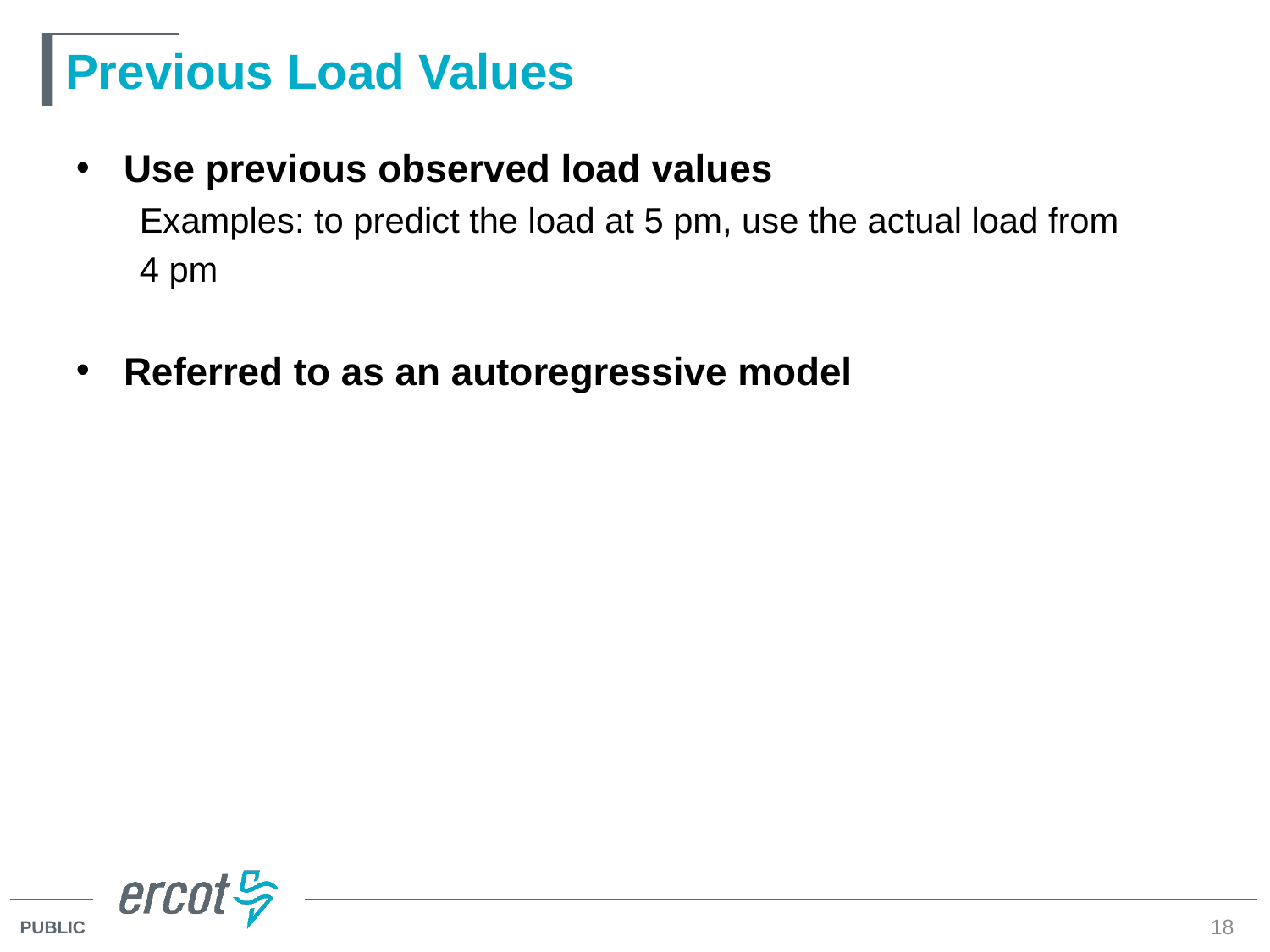

# Previous Load Values
Use previous observed load values
Examples: to predict the load at 5 pm, use the actual load from
4 pm

Referred to as an autoregressive model

18